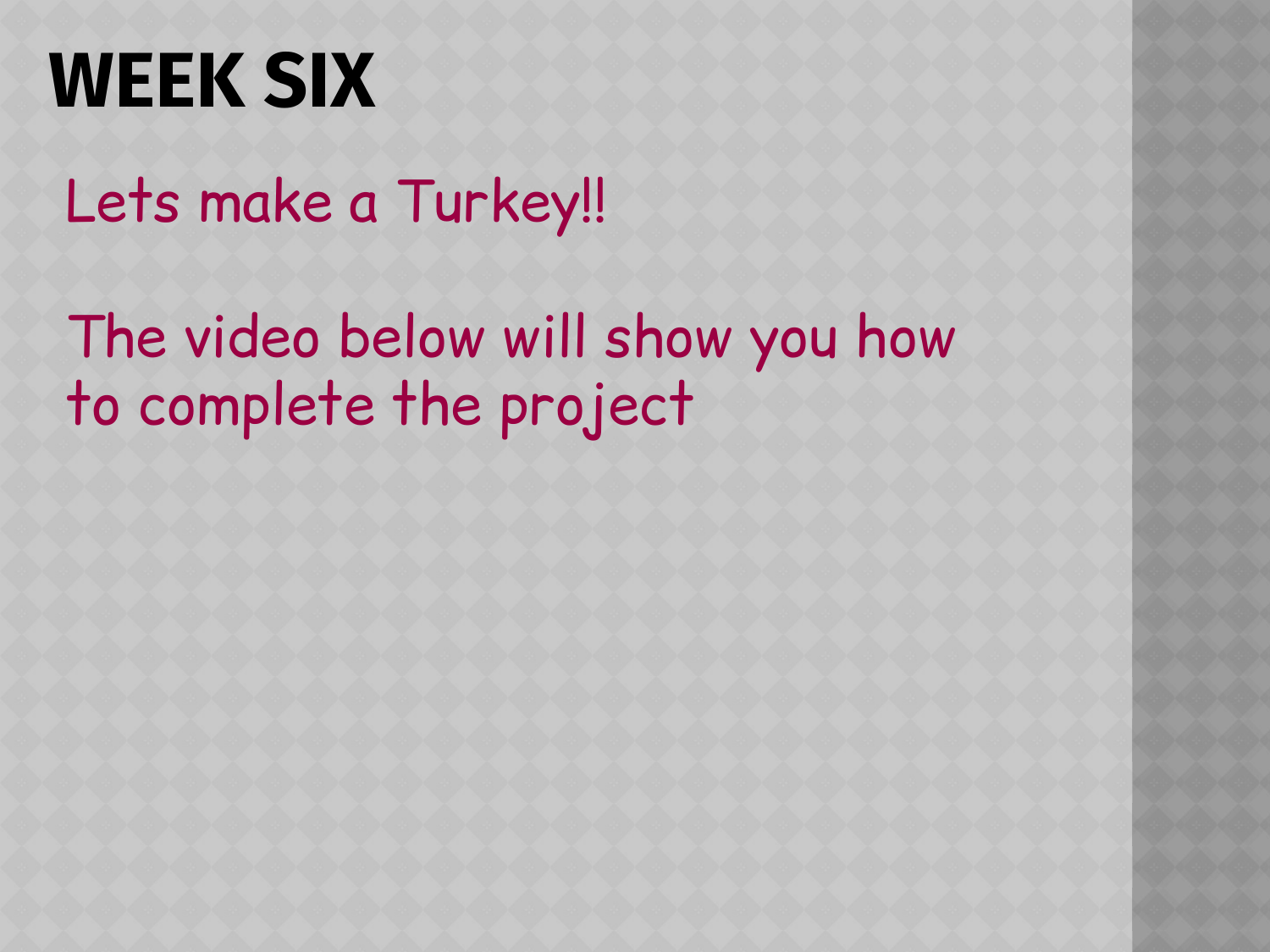

# Week Six
Lets make a Turkey!!

The video below will show you how to complete the project